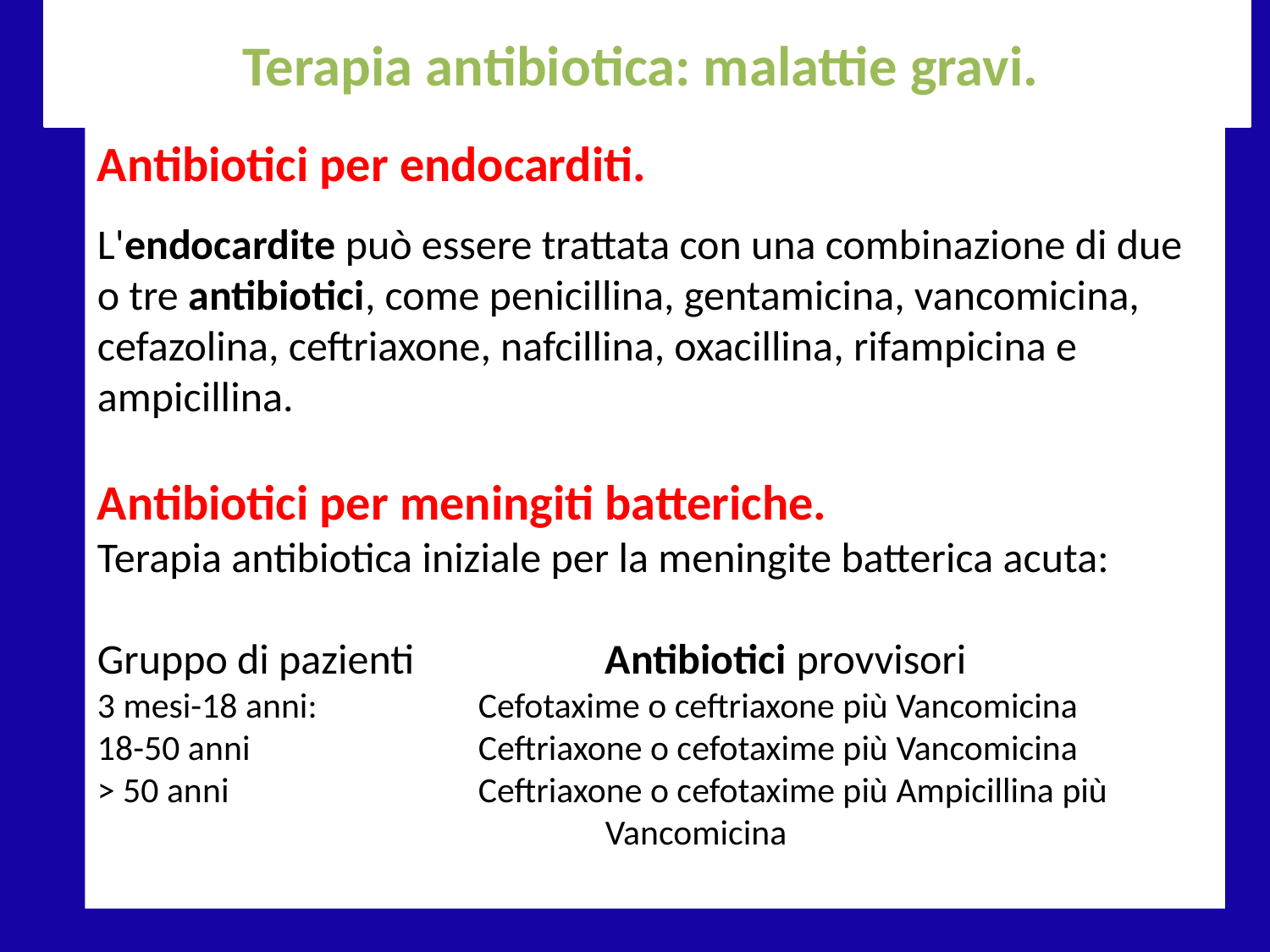

Terapia antibiotica: malattie gravi.
Antibiotici per endocarditi.

L'endocardite può essere trattata con una combinazione di due o tre antibiotici, come penicillina, gentamicina, vancomicina, cefazolina, ceftriaxone, nafcillina, oxacillina, rifampicina e ampicillina.

Antibiotici per meningiti batteriche.
Terapia antibiotica iniziale per la meningite batterica acuta:

Gruppo di pazienti		Antibiotici provvisori
3 mesi-18 anni:		Cefotaxime o ceftriaxone più Vancomicina
18-50 anni		Ceftriaxone o cefotaxime più Vancomicina
> 50 anni		Ceftriaxone o cefotaxime più Ampicillina più 				Vancomicina